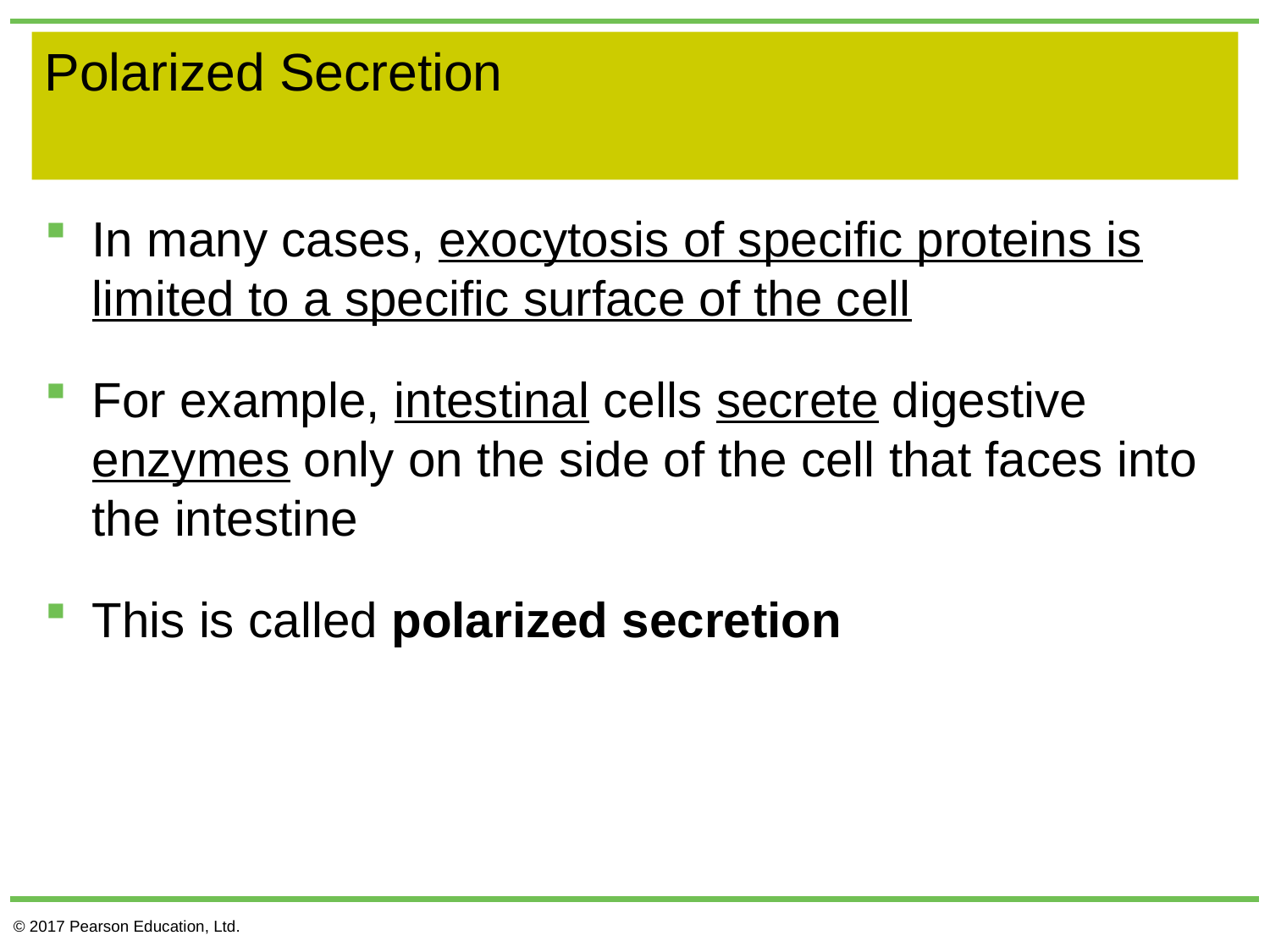

# Polarized Secretion
In many cases, exocytosis of specific proteins is limited to a specific surface of the cell
For example, intestinal cells secrete digestive enzymes only on the side of the cell that faces into the intestine
This is called polarized secretion
© 2017 Pearson Education, Ltd.